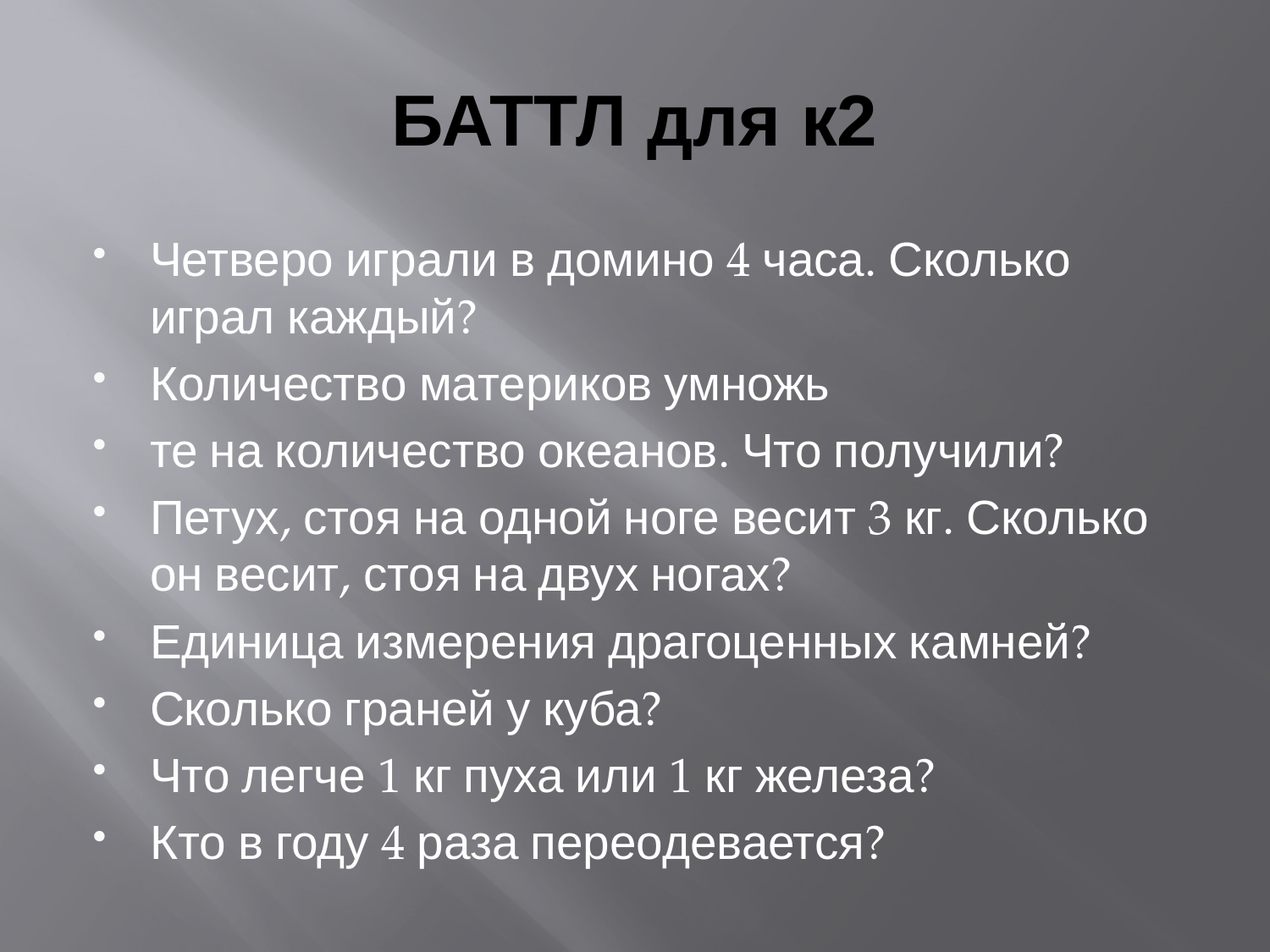

# БАТТЛ для к2
Четверо играли в домино 4 часа. Сколько играл каждый?
Количество материков умножь
те на количество океанов. Что получили?
Петух, стоя на одной ноге весит 3 кг. Сколько он весит, стоя на двух ногах?
Единица измерения драгоценных камней?
Сколько граней у куба?
Что легче 1 кг пуха или 1 кг железа?
Кто в году 4 раза переодевается?